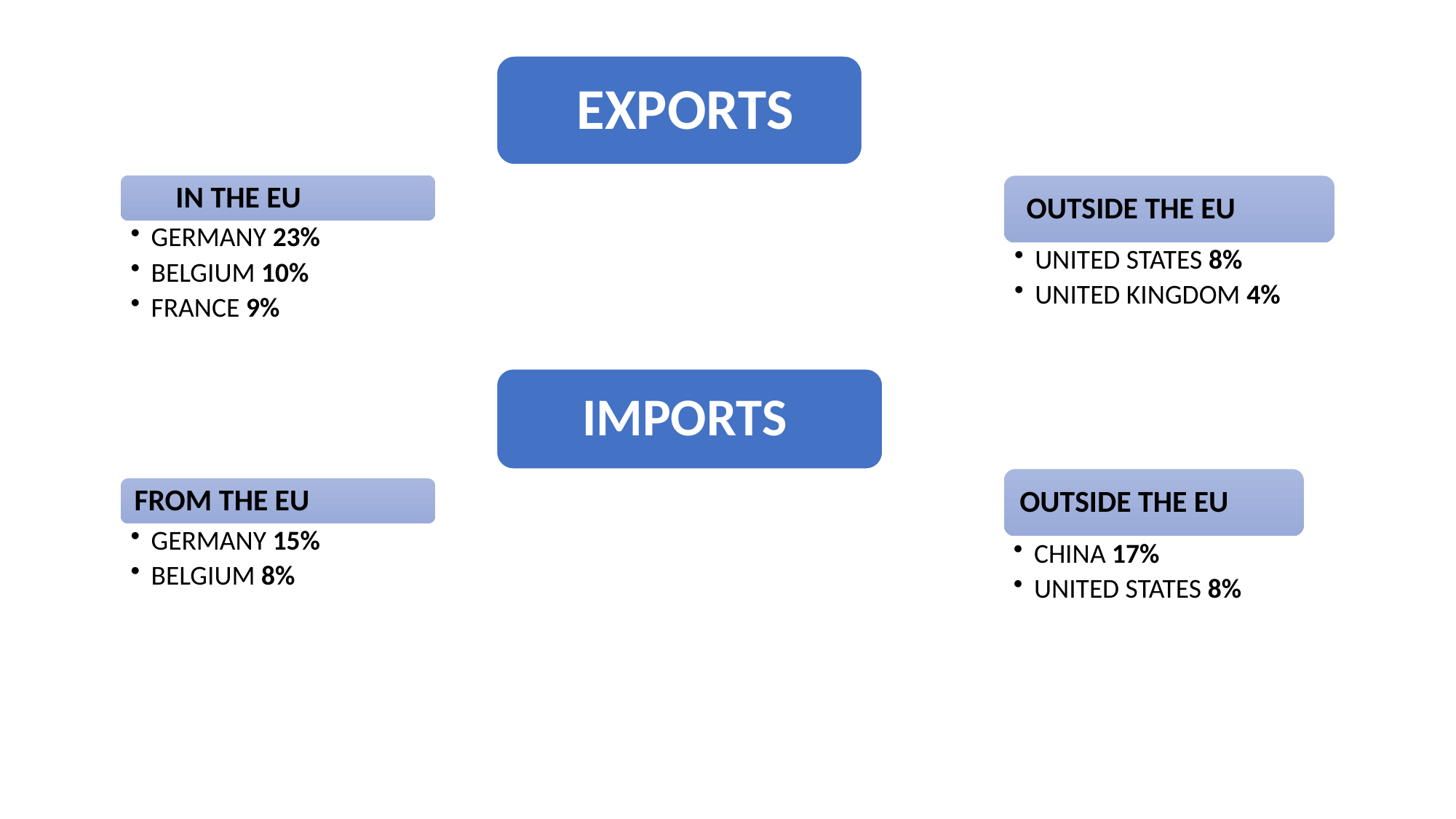

EXPORTS
      IN THE EU
GERMANY 23%
BELGIUM 10%
FRANCE 9%
 OUTSIDE THE EU
UNITED STATES 8%
UNITED KINGDOM 4%
     IMPORTS
OUTSIDE THE EU
CHINA 17%
UNITED STATES 8%
FROM THE EU
GERMANY 15%
BELGIUM 8%